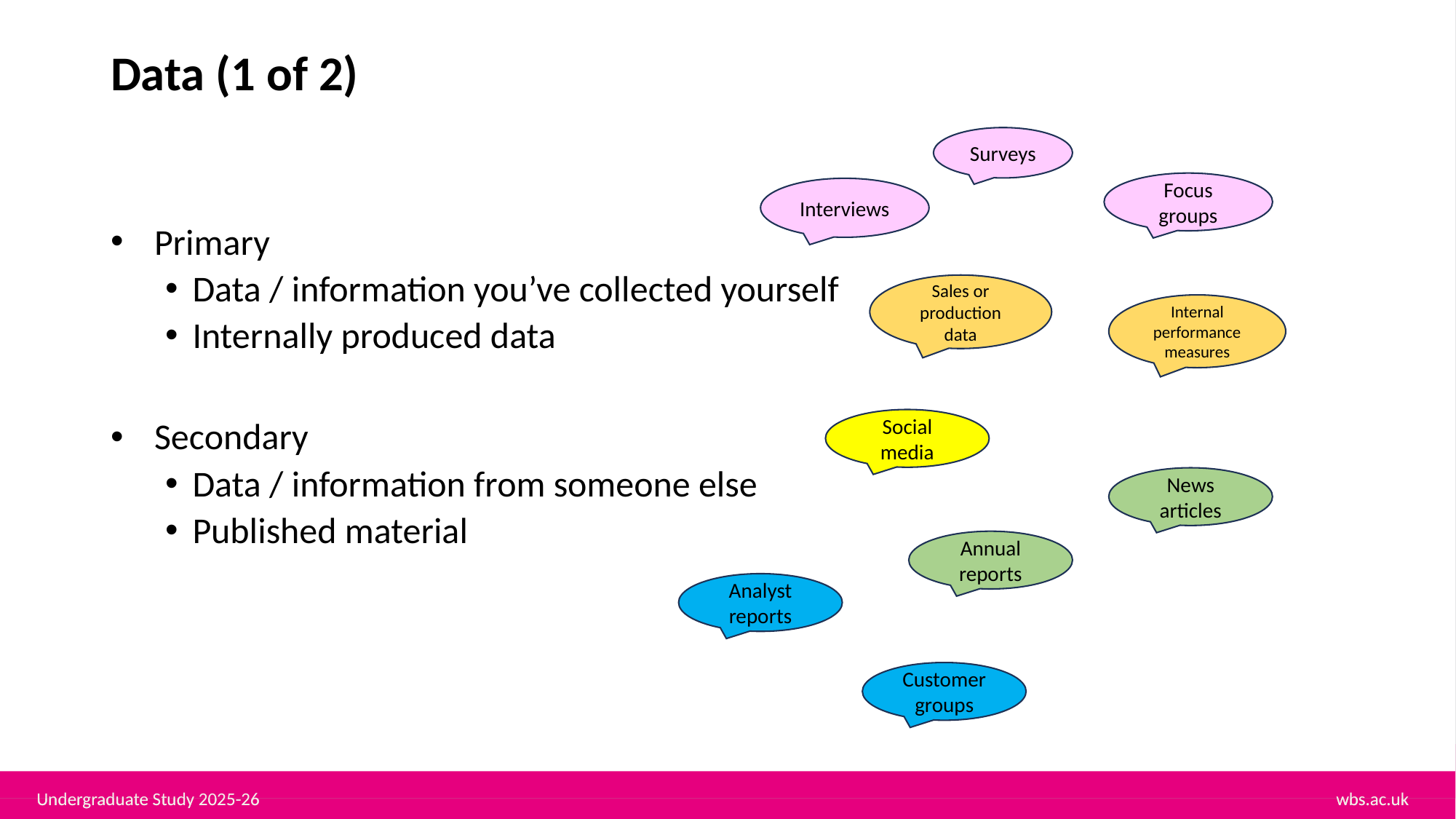

Data (1 of 2)
Surveys
Focus groups
Interviews
  Primary
Data / information you’ve collected yourself
Internally produced data

  Secondary
Data / information from someone else
Published material
Sales or production data
Internal performance measures
Social media
News articles
Annual reports
Analyst reports
Customer groups